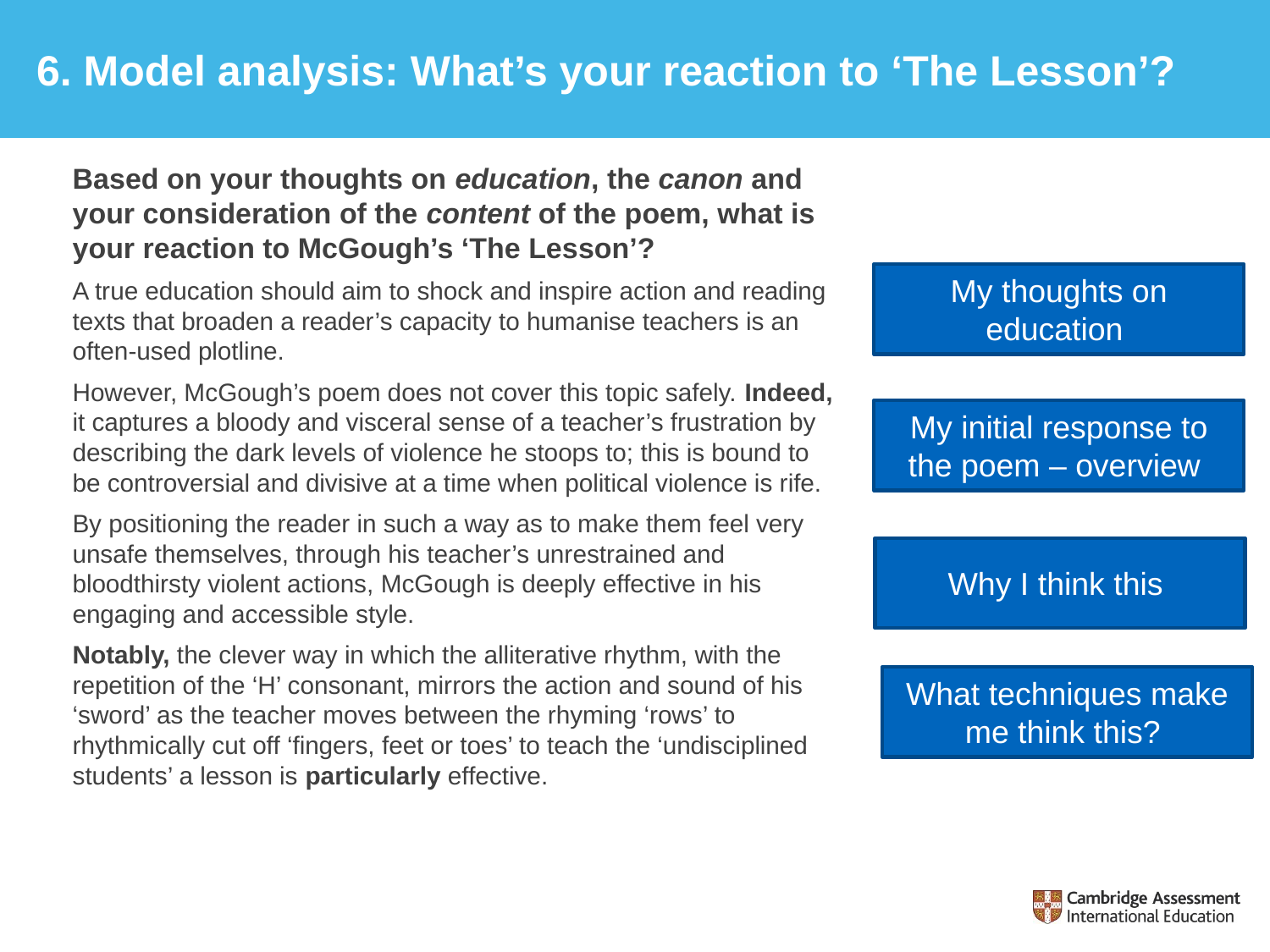

# 6. Model analysis: What’s your reaction to ‘The Lesson’?
Based on your thoughts on education, the canon and your consideration of the content of the poem, what is your reaction to McGough’s ‘The Lesson’?
A true education should aim to shock and inspire action and reading texts that broaden a reader’s capacity to humanise teachers is an often-used plotline.
However, McGough’s poem does not cover this topic safely. Indeed, it captures a bloody and visceral sense of a teacher’s frustration by describing the dark levels of violence he stoops to; this is bound to be controversial and divisive at a time when political violence is rife.
By positioning the reader in such a way as to make them feel very unsafe themselves, through his teacher’s unrestrained and bloodthirsty violent actions, McGough is deeply effective in his engaging and accessible style.
Notably, the clever way in which the alliterative rhythm, with the repetition of the ‘H’ consonant, mirrors the action and sound of his ‘sword’ as the teacher moves between the rhyming ‘rows’ to rhythmically cut off ‘fingers, feet or toes’ to teach the ‘undisciplined students’ a lesson is particularly effective.

My thoughts on education
My initial response to the poem – overview
Why I think this
What techniques make me think this?